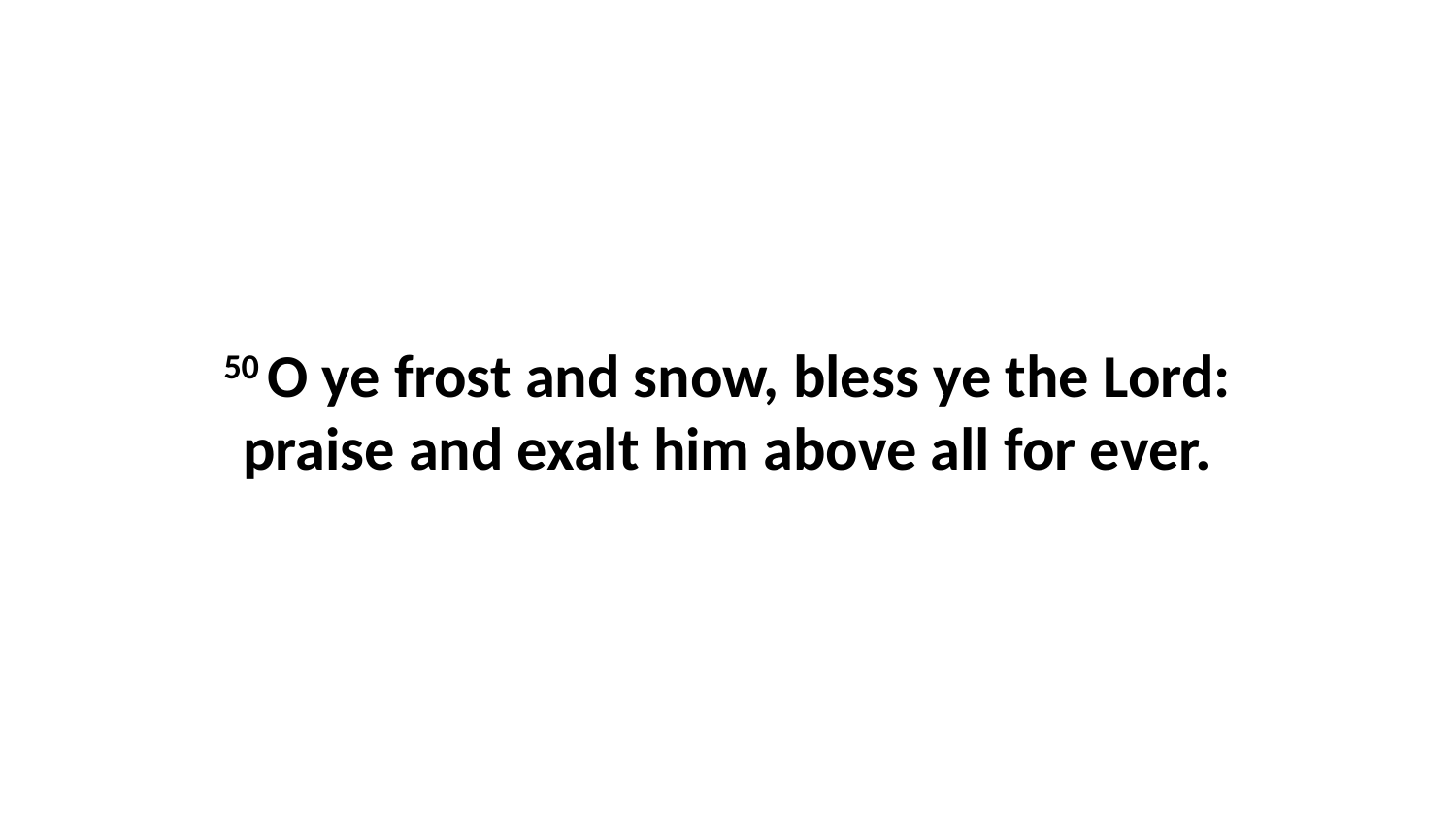

50 O ye frost and snow, bless ye the Lord: praise and exalt him above all for ever.